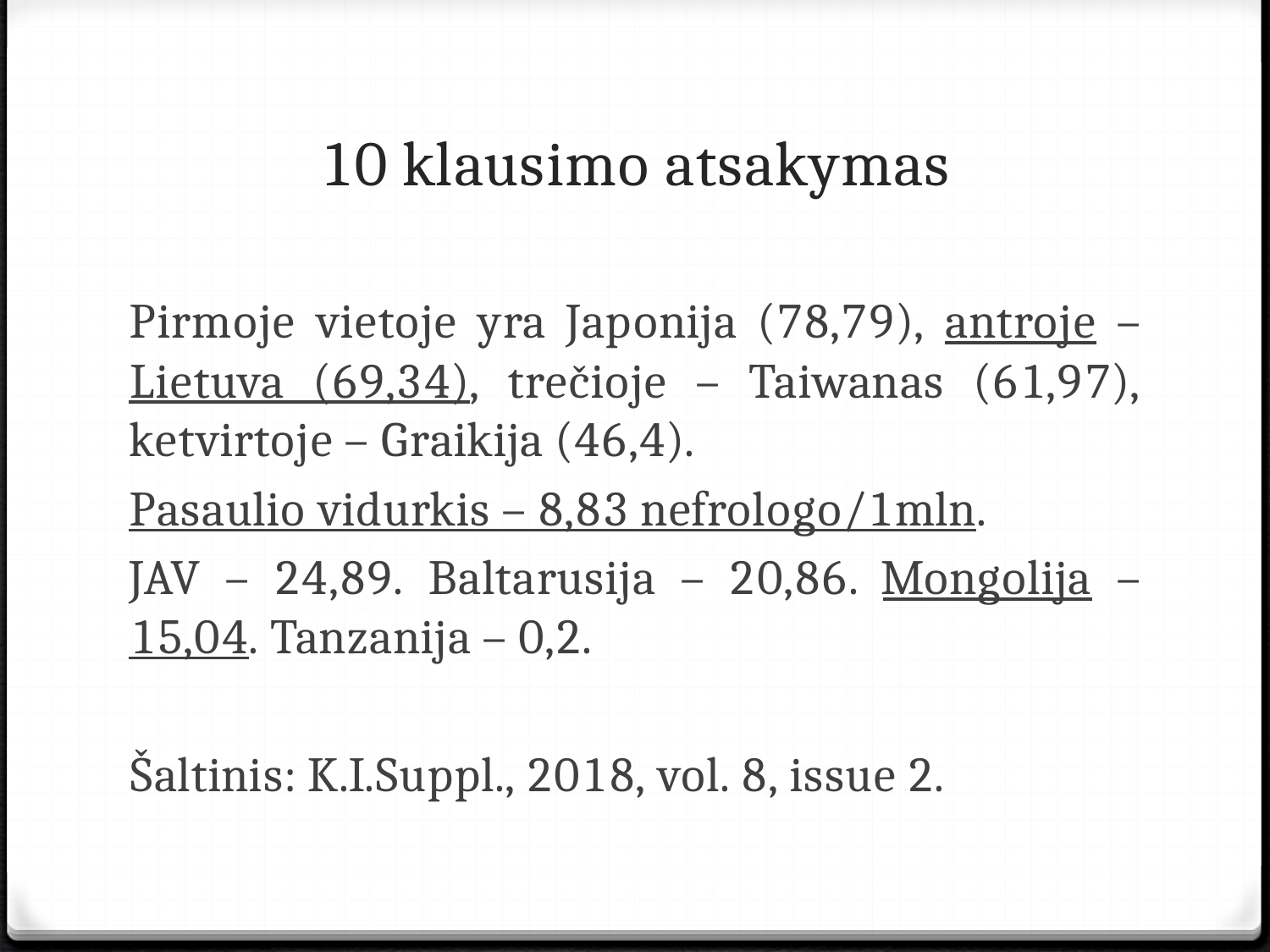

# 10 klausimo atsakymas
Pirmoje vietoje yra Japonija (78,79), antroje – Lietuva (69,34), trečioje – Taiwanas (61,97), ketvirtoje – Graikija (46,4).
Pasaulio vidurkis – 8,83 nefrologo/1mln.
JAV – 24,89. Baltarusija – 20,86. Mongolija – 15,04. Tanzanija – 0,2.

Šaltinis: K.I.Suppl., 2018, vol. 8, issue 2.